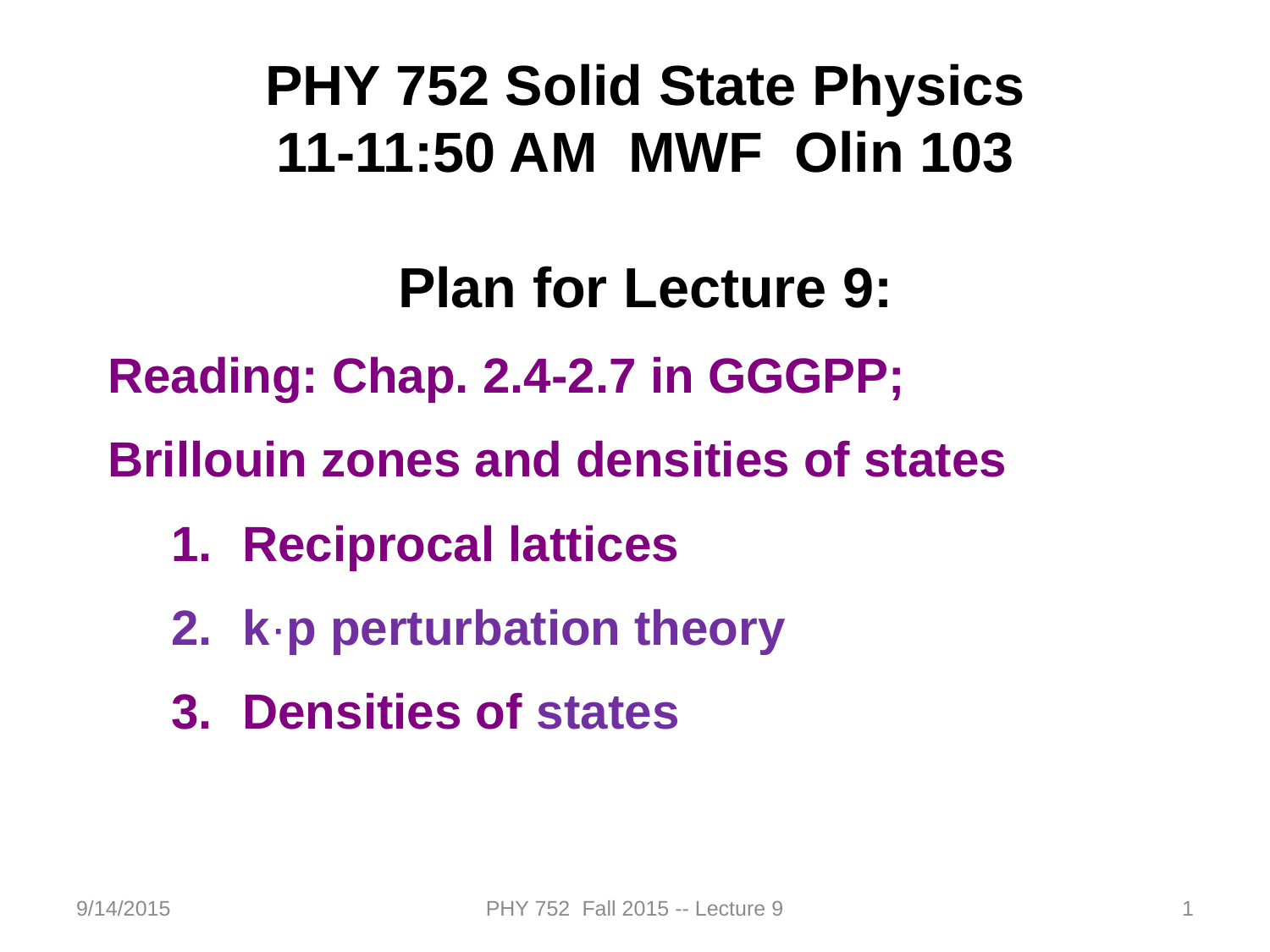

PHY 752 Solid State Physics
11-11:50 AM  MWF  Olin 103

Plan for Lecture 9:
Reading: Chap. 2.4-2.7 in GGGPP;
Brillouin zones and densities of states
Reciprocal lattices
k·p perturbation theory
Densities of states
9/14/2015
PHY 752  Fall 2015 -- Lecture 9
1